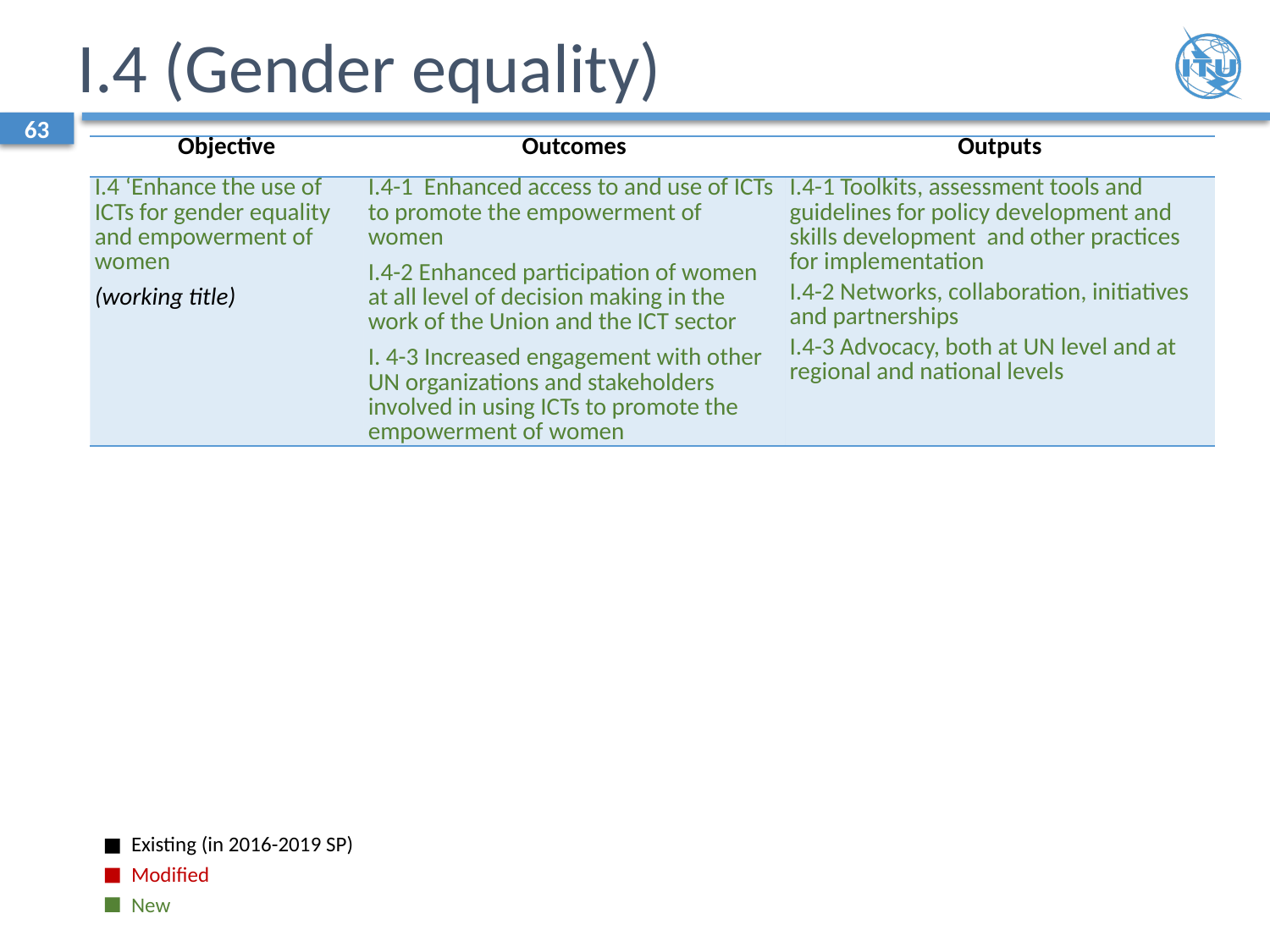

# I.4 (Gender equality)
63
| Objective | Outcomes | Outputs |
| --- | --- | --- |
| I.4 ‘Enhance the use of ICTs for gender equality and empowerment of women (working title) | I.4-1 Enhanced access to and use of ICTs to promote the empowerment of women I.4-2 Enhanced participation of women at all level of decision making in the work of the Union and the ICT sector I. 4-3 Increased engagement with other UN organizations and stakeholders involved in using ICTs to promote the empowerment of women | I.4-1 Toolkits, assessment tools and guidelines for policy development and skills development and other practices for implementation I.4-2 Networks, collaboration, initiatives and partnerships I.4-3 Advocacy, both at UN level and at regional and national levels |
Existing (in 2016-2019 SP)
Modified
New